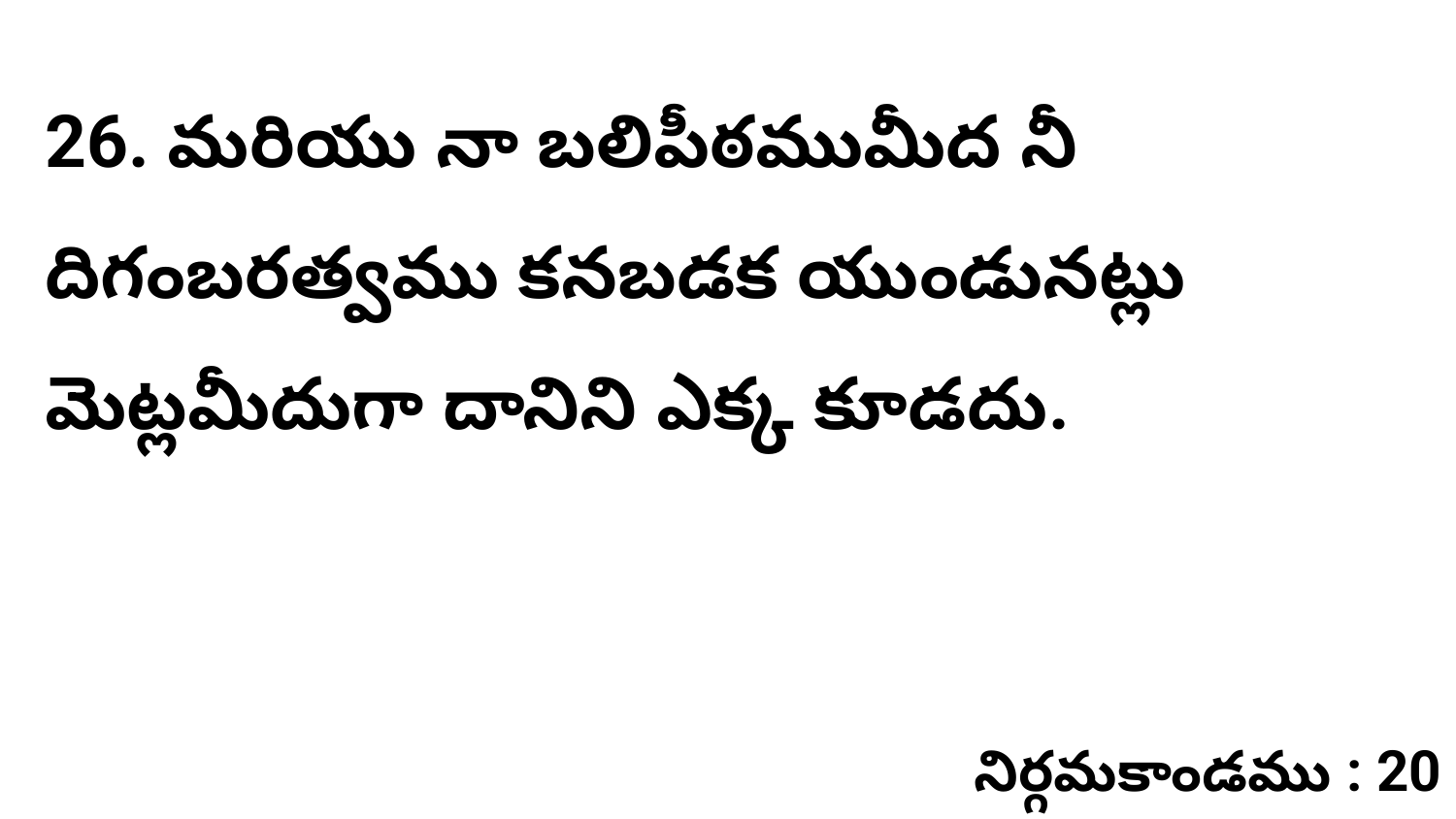

26. మరియు నా బలిపీఠముమీద నీ దిగంబరత్వము కనబడక యుండునట్లు మెట్లమీదుగా దానిని ఎక్క కూడదు.
నిర్గమకాండము : 20